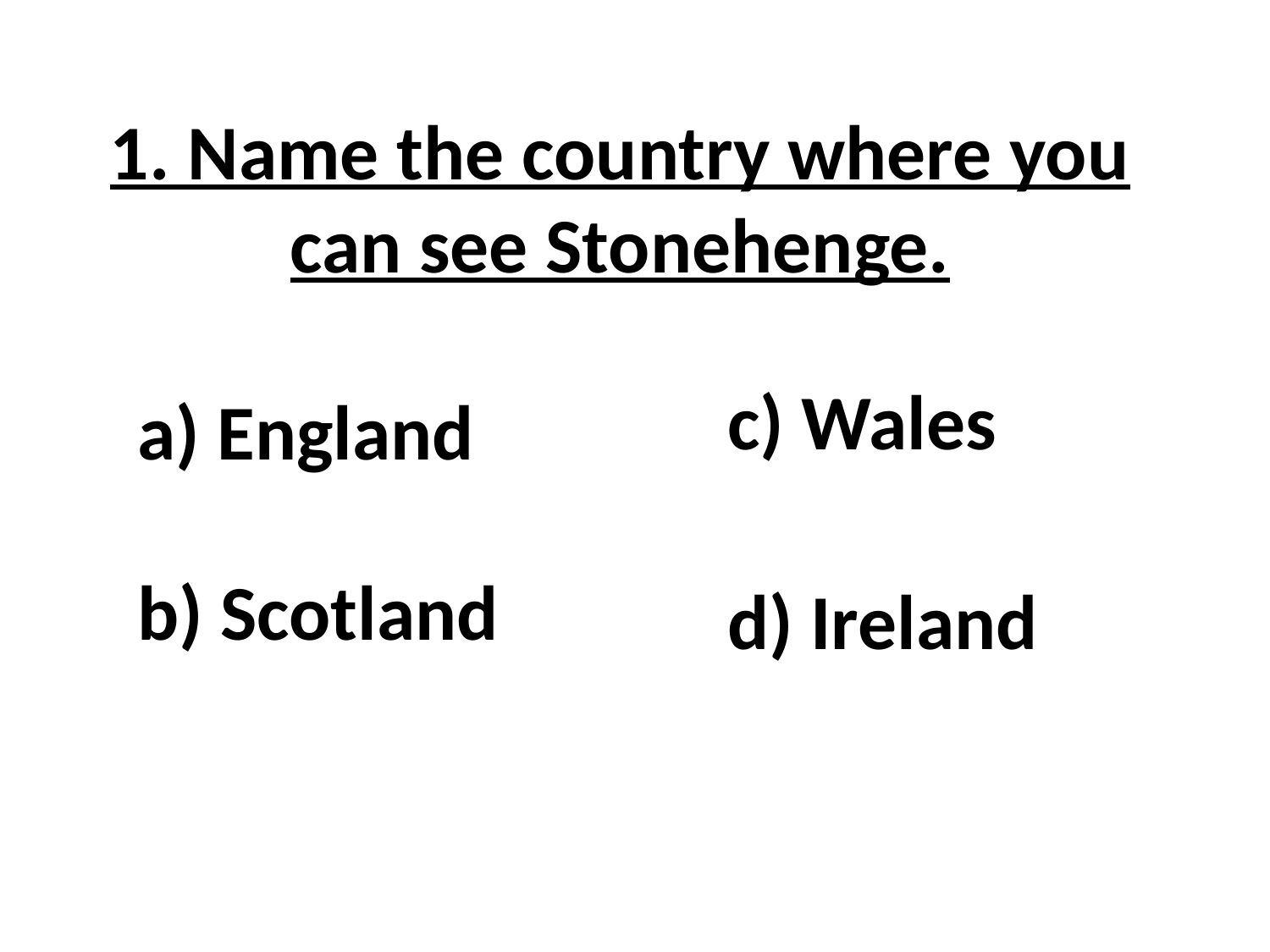

1. Name the country where you can see Stonehenge.
c) Wales
a) England
b) Scotland
d) Ireland